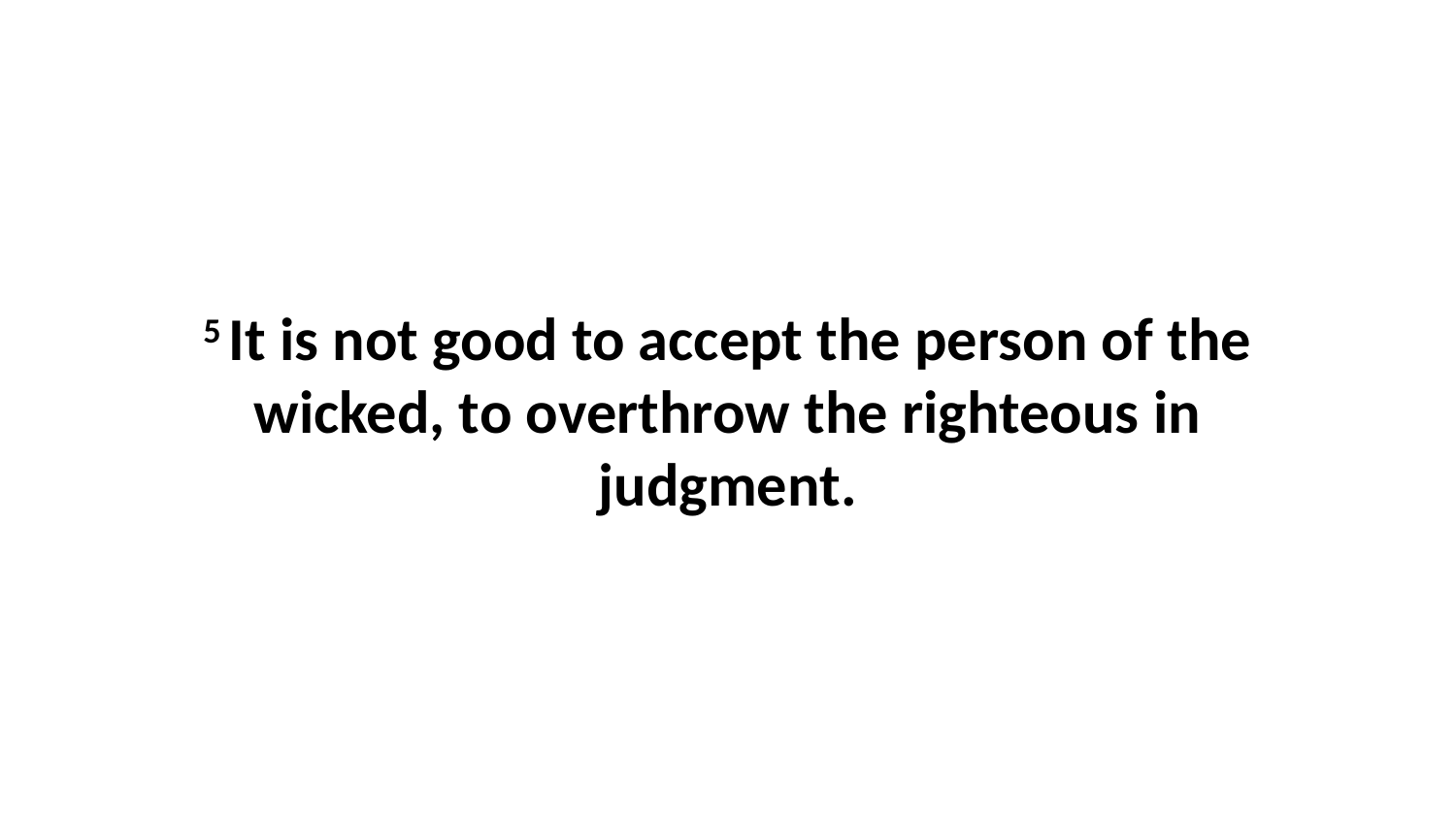

5 It is not good to accept the person of the wicked, to overthrow the righteous in judgment.